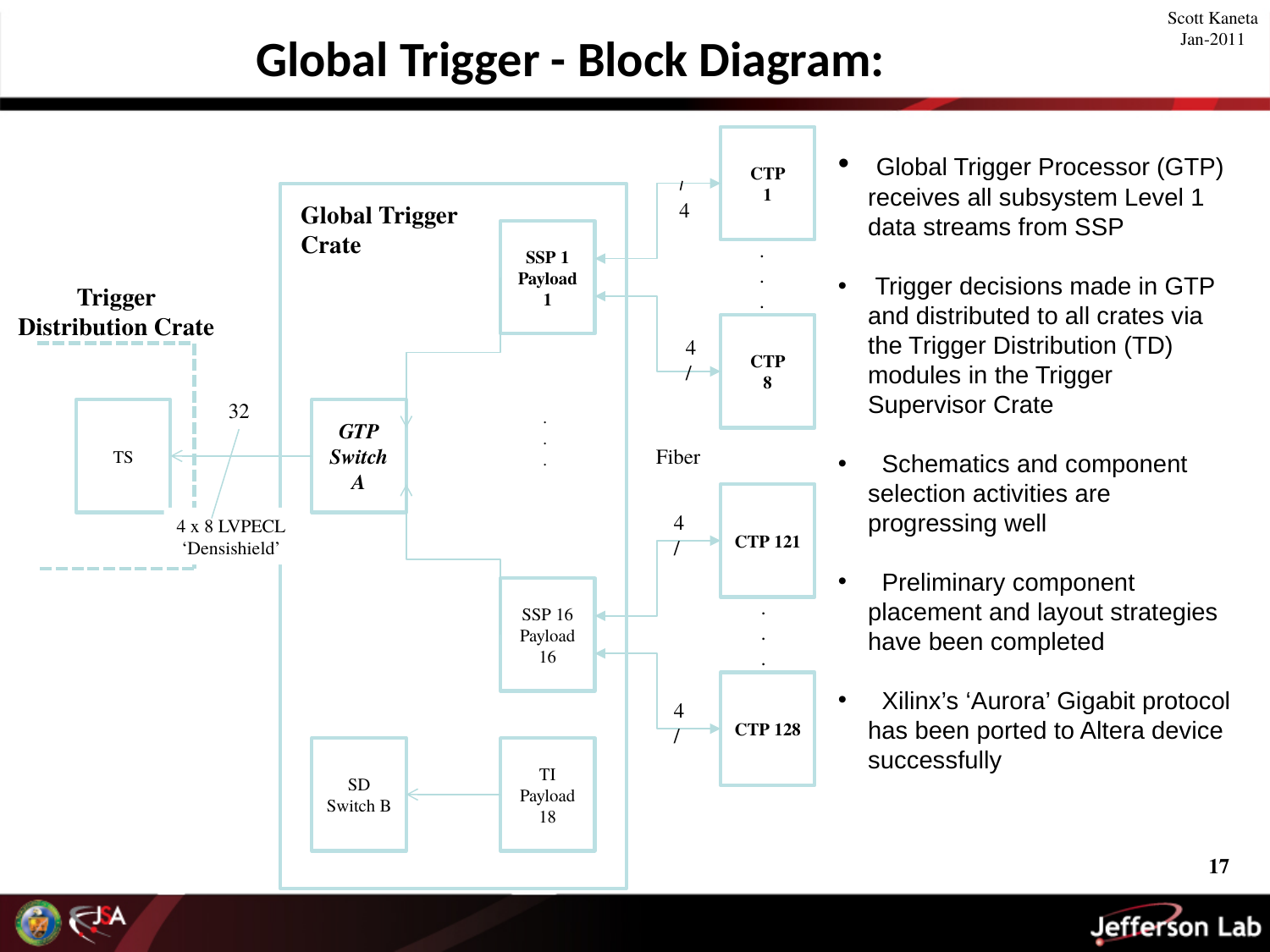

Scott Kaneta
Jan-2011
Global Trigger - Block Diagram:
CTP
1

4
Global Trigger Crate
SSP 1
Payload 1
.
.
.
Trigger Distribution Crate
CTP
8
4
/
32
TS
GTP
Switch A
.
.
.
Fiber
CTP 121
4
/
4 x 8 LVPECL
‘Densishield’
SSP 16
Payload 16
.
.
.
CTP 128
4
/
SD
Switch B
TI
Payload 18
 Global Trigger Processor (GTP) receives all subsystem Level 1 data streams from SSP

 Trigger decisions made in GTP and distributed to all crates via the Trigger Distribution (TD) modules in the Trigger Supervisor Crate

  Schematics and component selection activities are progressing well

  Preliminary component placement and layout strategies have been completed

  Xilinx’s ‘Aurora’ Gigabit protocol has been ported to Altera device successfully

17